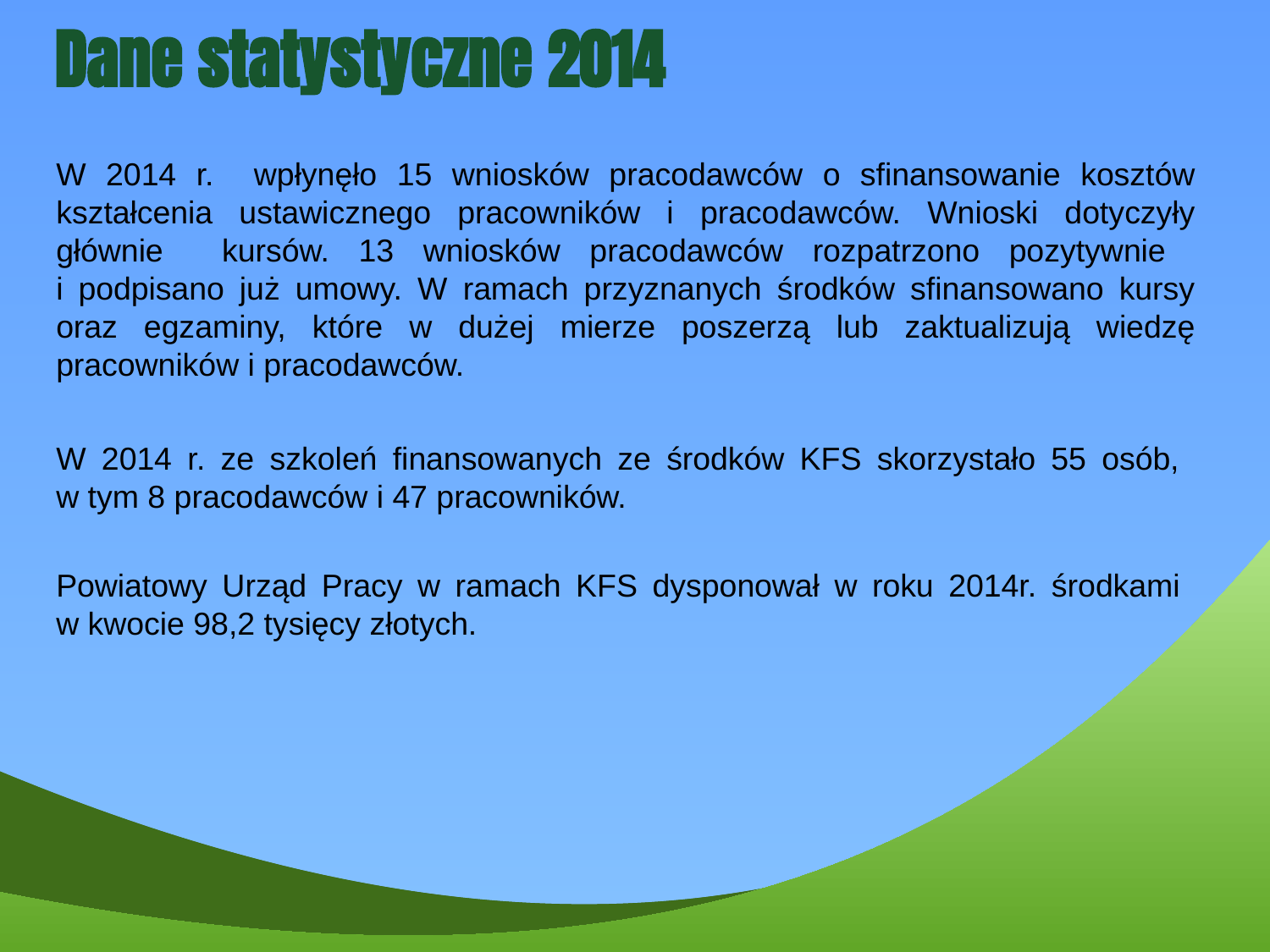

# Dane statystyczne 2014
W 2014 r.  wpłynęło 15 wniosków pracodawców o sfinansowanie kosztów kształcenia ustawicznego pracowników i pracodawców. Wnioski dotyczyły głównie  kursów. 13 wniosków pracodawców rozpatrzono pozytywnie
i podpisano już umowy. W ramach przyznanych środków sfinansowano kursy oraz egzaminy, które w dużej mierze poszerzą lub zaktualizują wiedzę pracowników i pracodawców.

W 2014 r. ze szkoleń finansowanych ze środków KFS skorzystało 55 osób,
w tym 8 pracodawców i 47 pracowników.

Powiatowy Urząd Pracy w ramach KFS dysponował w roku 2014r. środkami
w kwocie 98,2 tysięcy złotych.